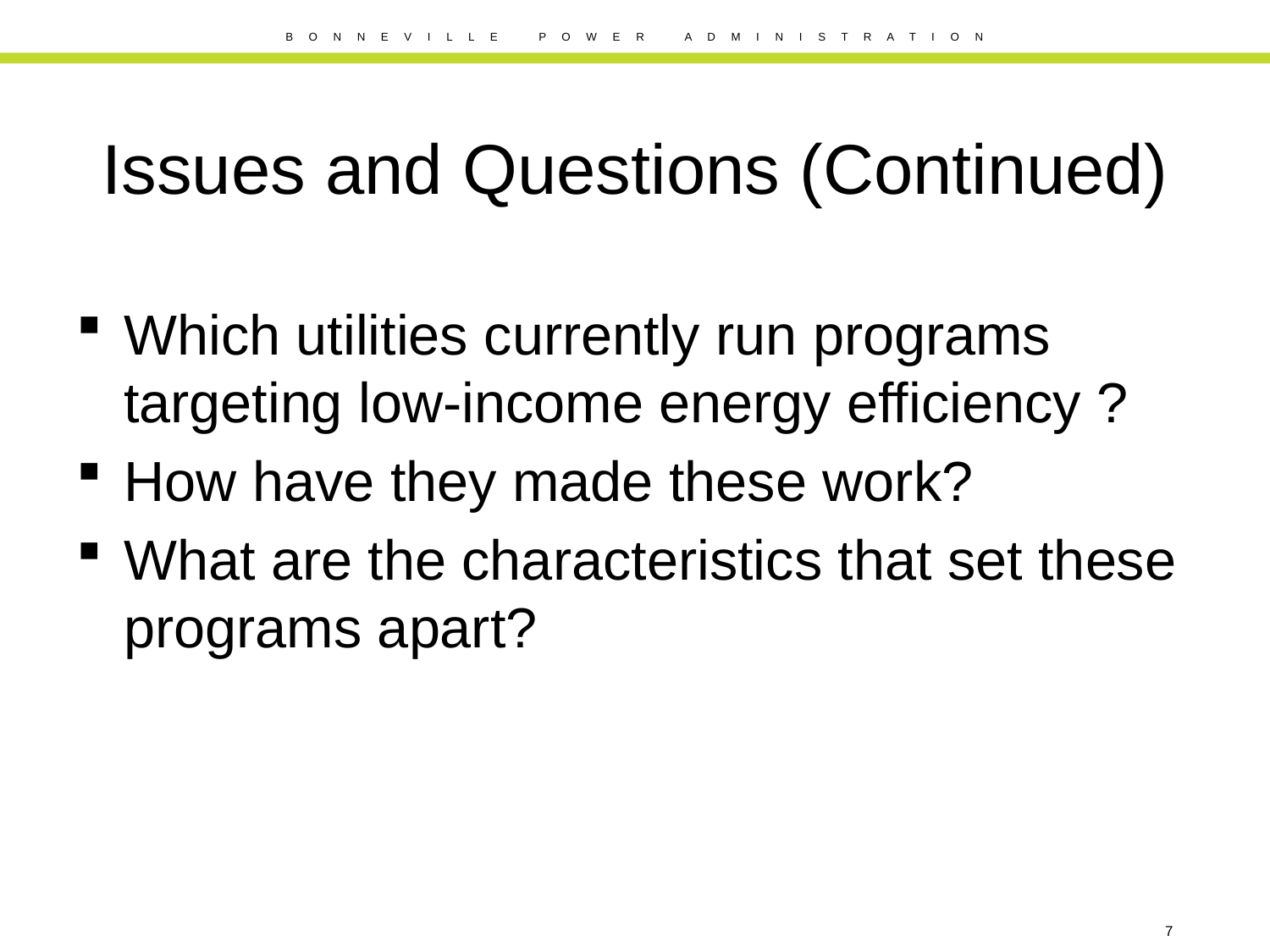

# Issues and Questions (Continued)
Which utilities currently run programs targeting low-income energy efficiency ?
How have they made these work?
What are the characteristics that set these programs apart?

7